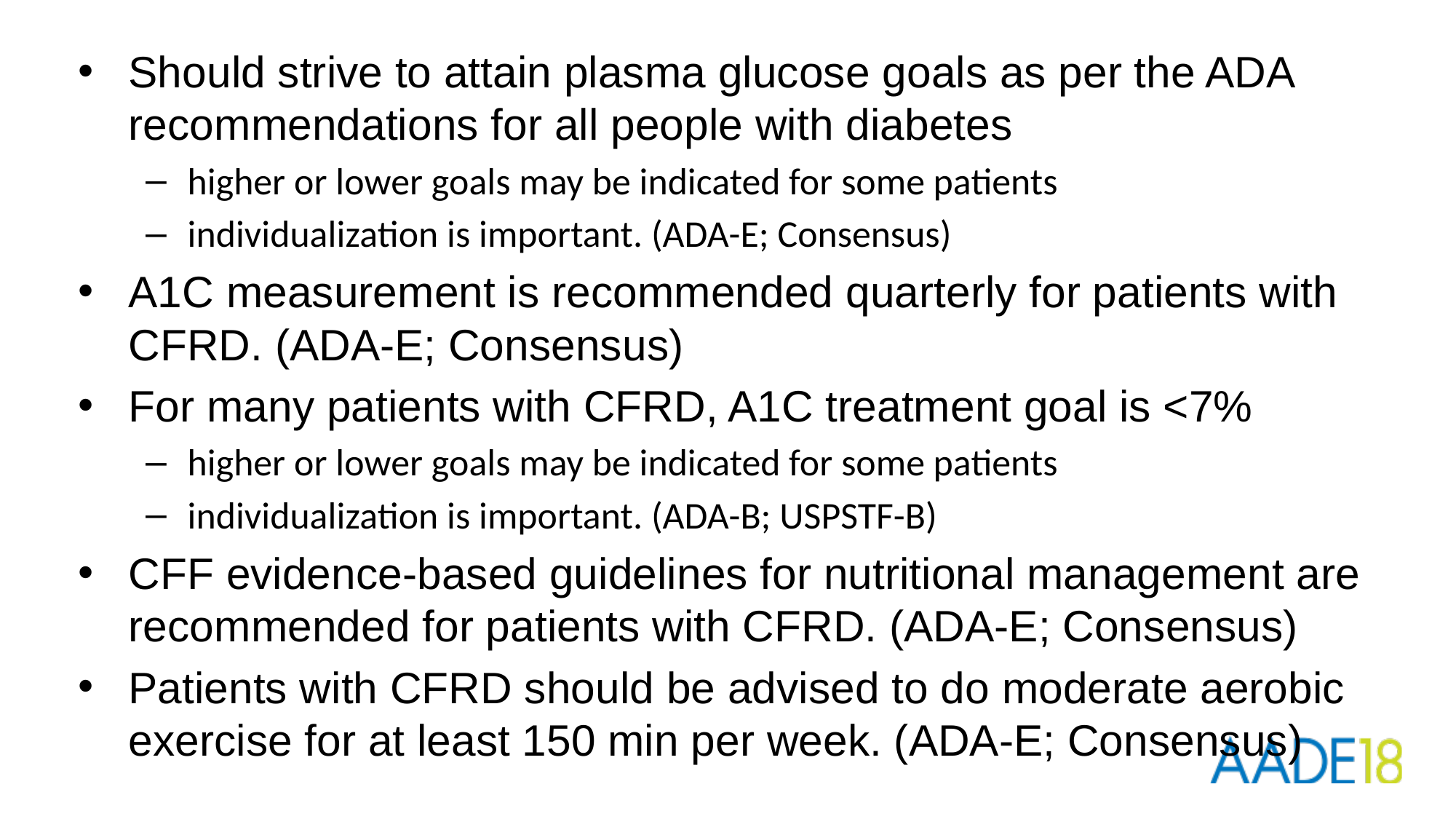

Should strive to attain plasma glucose goals as per the ADA recommendations for all people with diabetes
higher or lower goals may be indicated for some patients
individualization is important. (ADA-E; Consensus)
A1C measurement is recommended quarterly for patients with CFRD. (ADA-E; Consensus)
For many patients with CFRD, A1C treatment goal is <7%
higher or lower goals may be indicated for some patients
individualization is important. (ADA-B; USPSTF-B)
CFF evidence-based guidelines for nutritional management are recommended for patients with CFRD. (ADA-E; Consensus)
Patients with CFRD should be advised to do moderate aerobic exercise for at least 150 min per week. (ADA-E; Consensus)